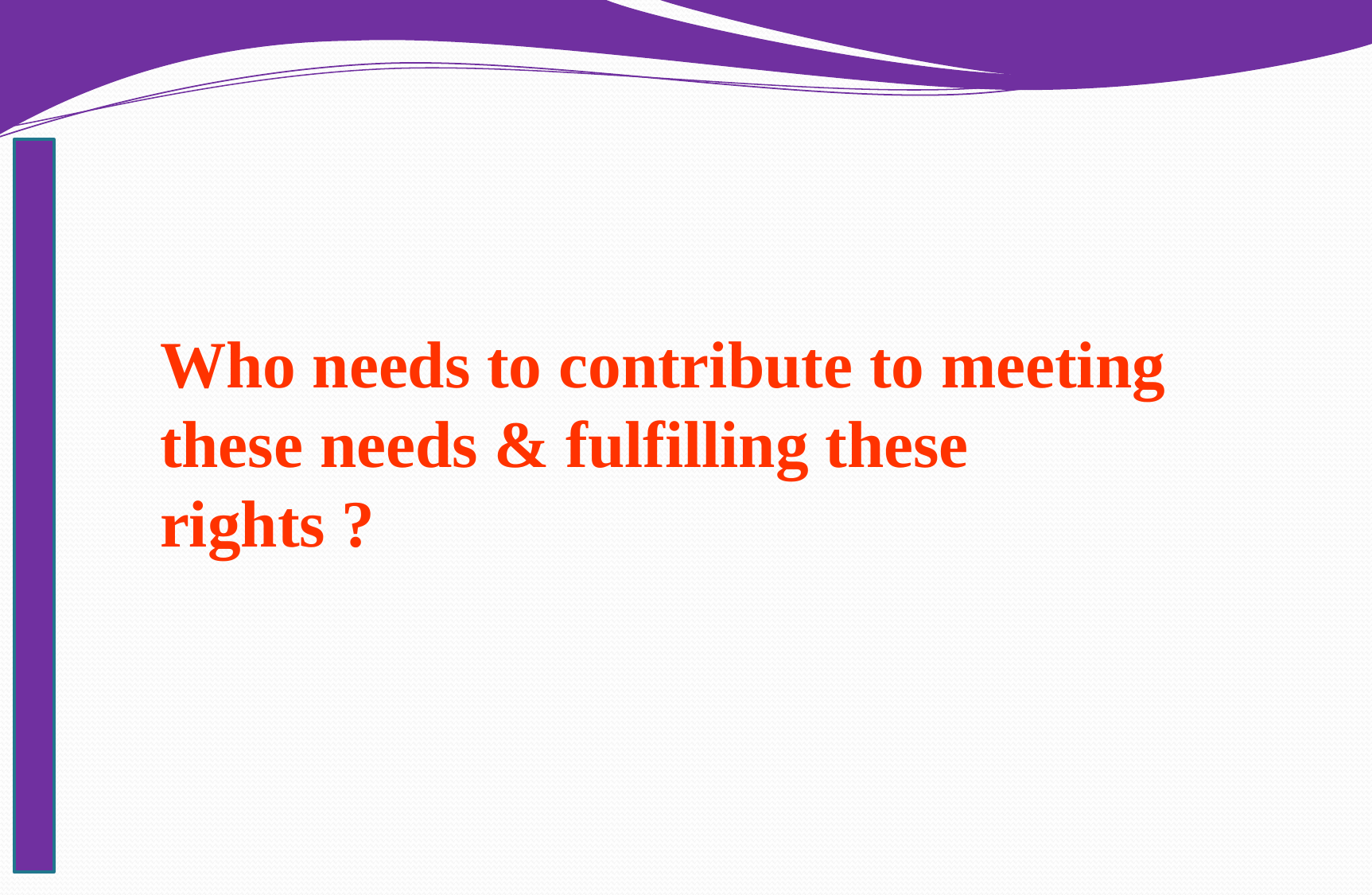

# Who needs to contribute to meeting these needs & fulfilling these rights ?